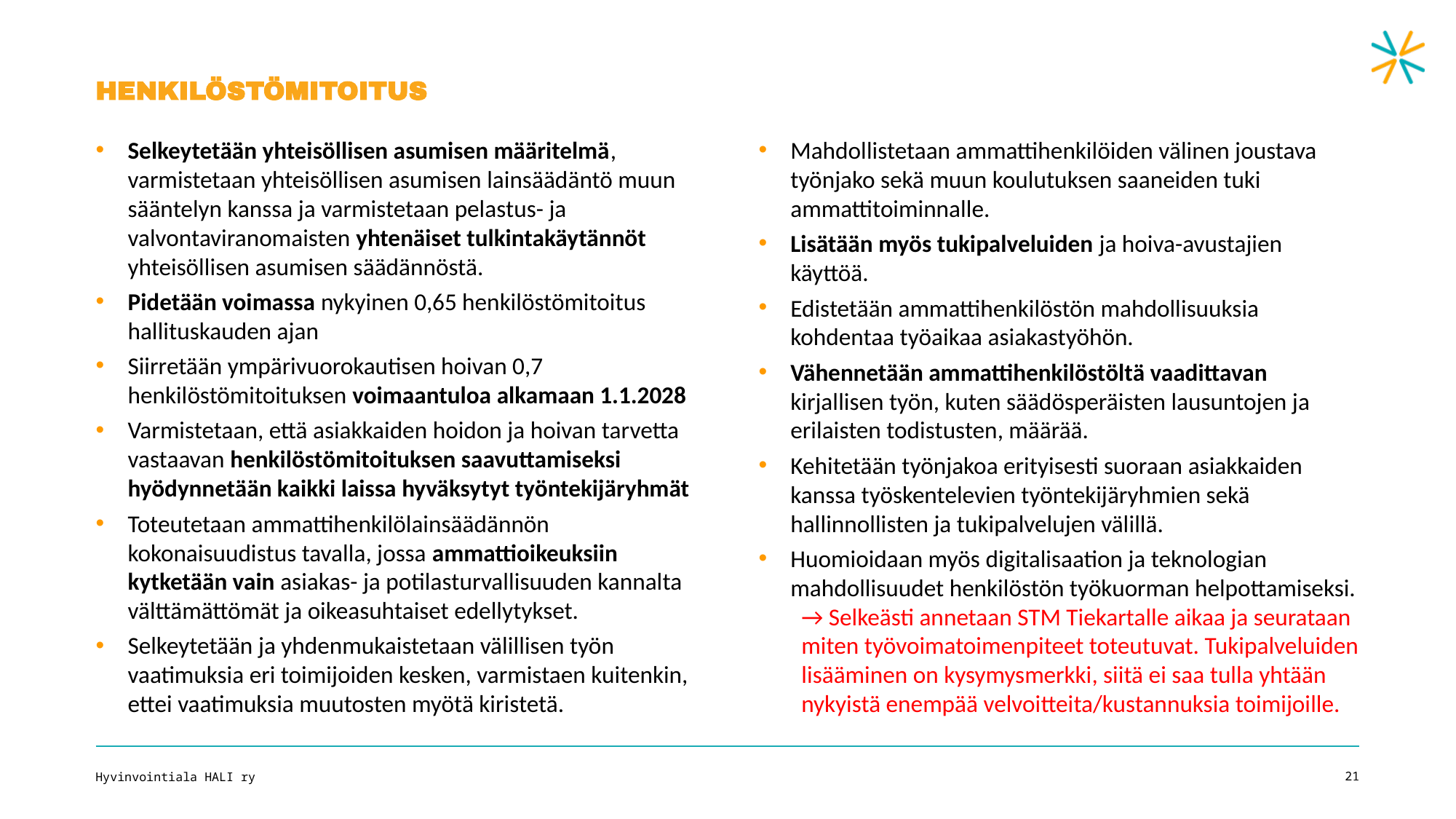

HENKILÖSTÖMITOITUS

Selkeytetään yhteisöllisen asumisen määritelmä, varmistetaan yhteisöllisen asumisen lainsäädäntö muun sääntelyn kanssa ja varmistetaan pelastus- ja valvontaviranomaisten yhtenäiset tulkintakäytännöt yhteisöllisen asumisen säädännöstä.
Pidetään voimassa nykyinen 0,65 henkilöstömitoitus hallituskauden ajan
Siirretään ympärivuorokautisen hoivan 0,7 henkilöstömitoituksen voimaantuloa alkamaan 1.1.2028
Varmistetaan, että asiakkaiden hoidon ja hoivan tarvetta vastaavan henkilöstömitoituksen saavuttamiseksi hyödynnetään kaikki laissa hyväksytyt työntekijäryhmät
Toteutetaan ammattihenkilölainsäädännön kokonaisuudistus tavalla, jossa ammattioikeuksiin kytketään vain asiakas- ja potilasturvallisuuden kannalta välttämättömät ja oikeasuhtaiset edellytykset.
Selkeytetään ja yhdenmukaistetaan välillisen työn vaatimuksia eri toimijoiden kesken, varmistaen kuitenkin, ettei vaatimuksia muutosten myötä kiristetä.
Mahdollistetaan ammattihenkilöiden välinen joustava työnjako sekä muun koulutuksen saaneiden tuki ammattitoiminnalle.
Lisätään myös tukipalveluiden ja hoiva-avustajien käyttöä.
Edistetään ammattihenkilöstön mahdollisuuksia kohdentaa työaikaa asiakastyöhön.
Vähennetään ammattihenkilöstöltä vaadittavan kirjallisen työn, kuten säädösperäisten lausuntojen ja erilaisten todistusten, määrää.
Kehitetään työnjakoa erityisesti suoraan asiakkaiden kanssa työskentelevien työntekijäryhmien sekä hallinnollisten ja tukipalvelujen välillä.
Huomioidaan myös digitalisaation ja teknologian mahdollisuudet henkilöstön työkuorman helpottamiseksi.
→ Selkeästi annetaan STM Tiekartalle aikaa ja seurataan miten työvoimatoimenpiteet toteutuvat. Tukipalveluiden lisääminen on kysymysmerkki, siitä ei saa tulla yhtään nykyistä enempää velvoitteita/kustannuksia toimijoille.
Hyvinvointiala HALI ry
21